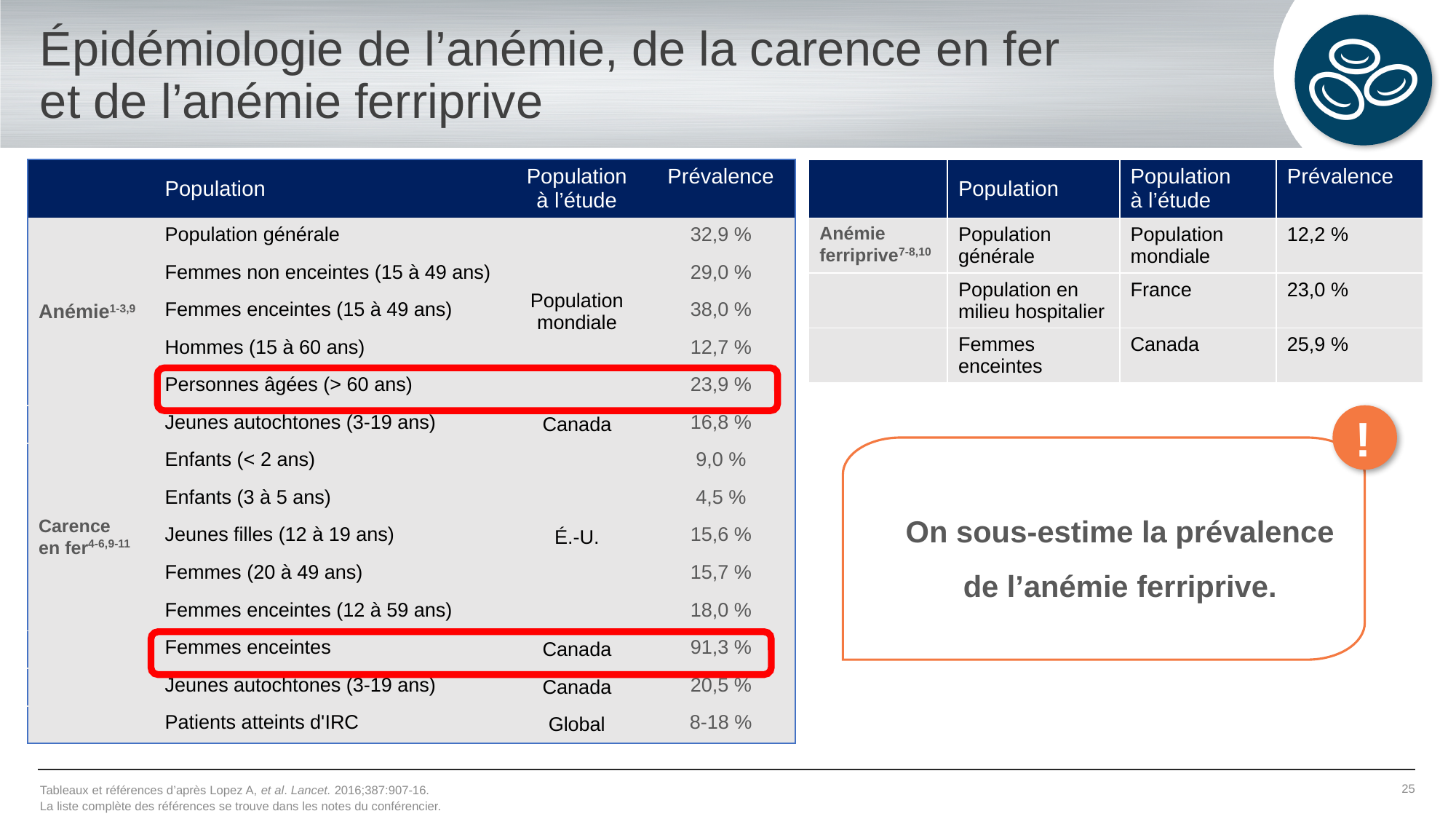

# Épidémiologie de l’anémie, de la carence en fer et de l’anémie ferriprive
|  | Population | Population à l’étude | Prévalence |
| --- | --- | --- | --- |
| Anémie1-3,9 | Population générale | Population mondiale | 32,9 % |
|  | Femmes non enceintes (15 à 49 ans) |  | 29,0 % |
|  | Femmes enceintes (15 à 49 ans) |  | 38,0 % |
|  | Hommes (15 à 60 ans) |  | 12,7 % |
|  | Personnes âgées (> 60 ans) |  | 23,9 % |
|  | Jeunes autochtones (3-19 ans) | Canada | 16,8 % |
| Carence en fer4-6,9-11 | Enfants (< 2 ans) | É.-U. | 9,0 % |
|  | Enfants (3 à 5 ans) |  | 4,5 % |
|  | Jeunes filles (12 à 19 ans) |  | 15,6 % |
|  | Femmes (20 à 49 ans) |  | 15,7 % |
|  | Femmes enceintes (12 à 59 ans) |  | 18,0 % |
|  | Femmes enceintes | Canada | 91,3 % |
|  | Jeunes autochtones (3-19 ans) | Canada | 20,5 % |
|  | Patients atteints d'IRC | Global | 8-18 % |
|  | Population | Population à l’étude | Prévalence |
| --- | --- | --- | --- |
| Anémie ferriprive7-8,10 | Population générale | Population mondiale | 12,2 % |
|  | Population en milieu hospitalier | France | 23,0 % |
|  | Femmes enceintes | Canada | 25,9 % |

!
On sous-estime la prévalence de l’anémie ferriprive.

Tableaux et références d’après Lopez A, et al. Lancet. 2016;387:907-16.
La liste complète des références se trouve dans les notes du conférencier.
25